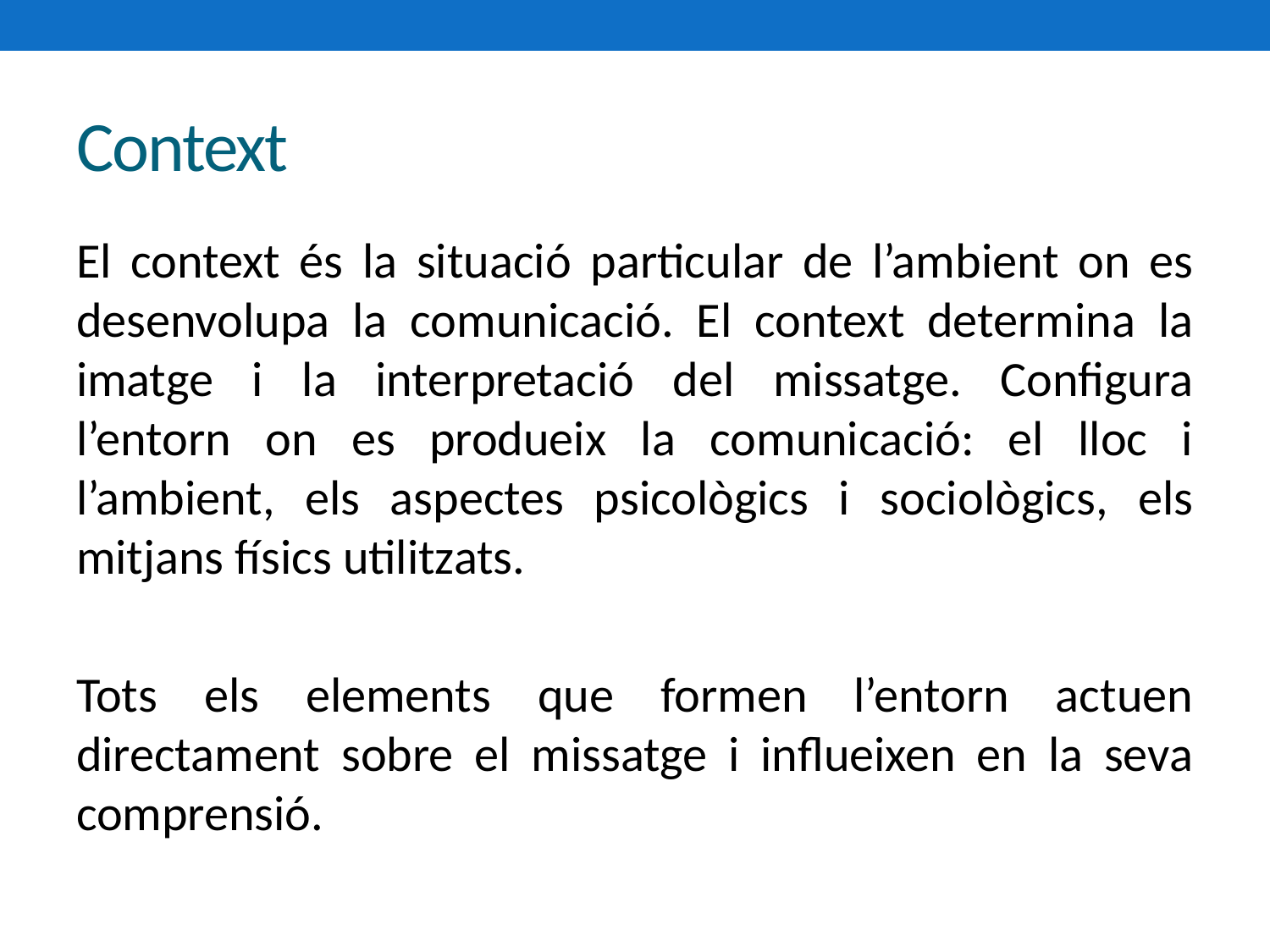

# Context
El context és la situació particular de l’ambient on es desenvolupa la comunicació. El context determina la imatge i la interpretació del missatge. Configura l’entorn on es produeix la comunicació: el lloc i l’ambient, els aspectes psicològics i sociològics, els mitjans físics utilitzats.

Tots els elements que formen l’entorn actuen directament sobre el missatge i influeixen en la seva comprensió.